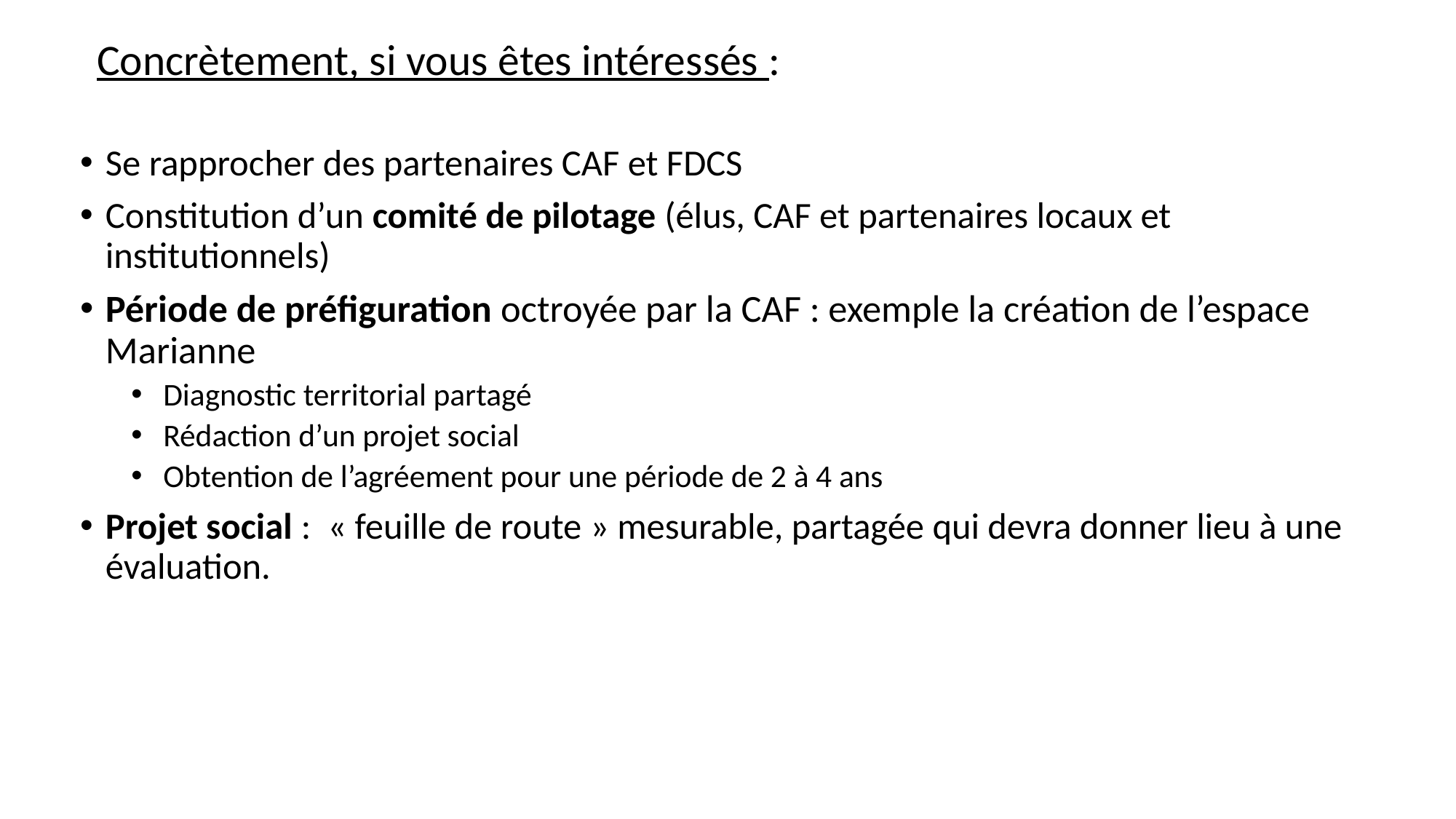

# Concrètement, si vous êtes intéressés :
Se rapprocher des partenaires CAF et FDCS
Constitution d’un comité de pilotage (élus, CAF et partenaires locaux et institutionnels)
Période de préfiguration octroyée par la CAF : exemple la création de l’espace Marianne
Diagnostic territorial partagé
Rédaction d’un projet social
Obtention de l’agréement pour une période de 2 à 4 ans
Projet social :  « feuille de route » mesurable, partagée qui devra donner lieu à une évaluation.